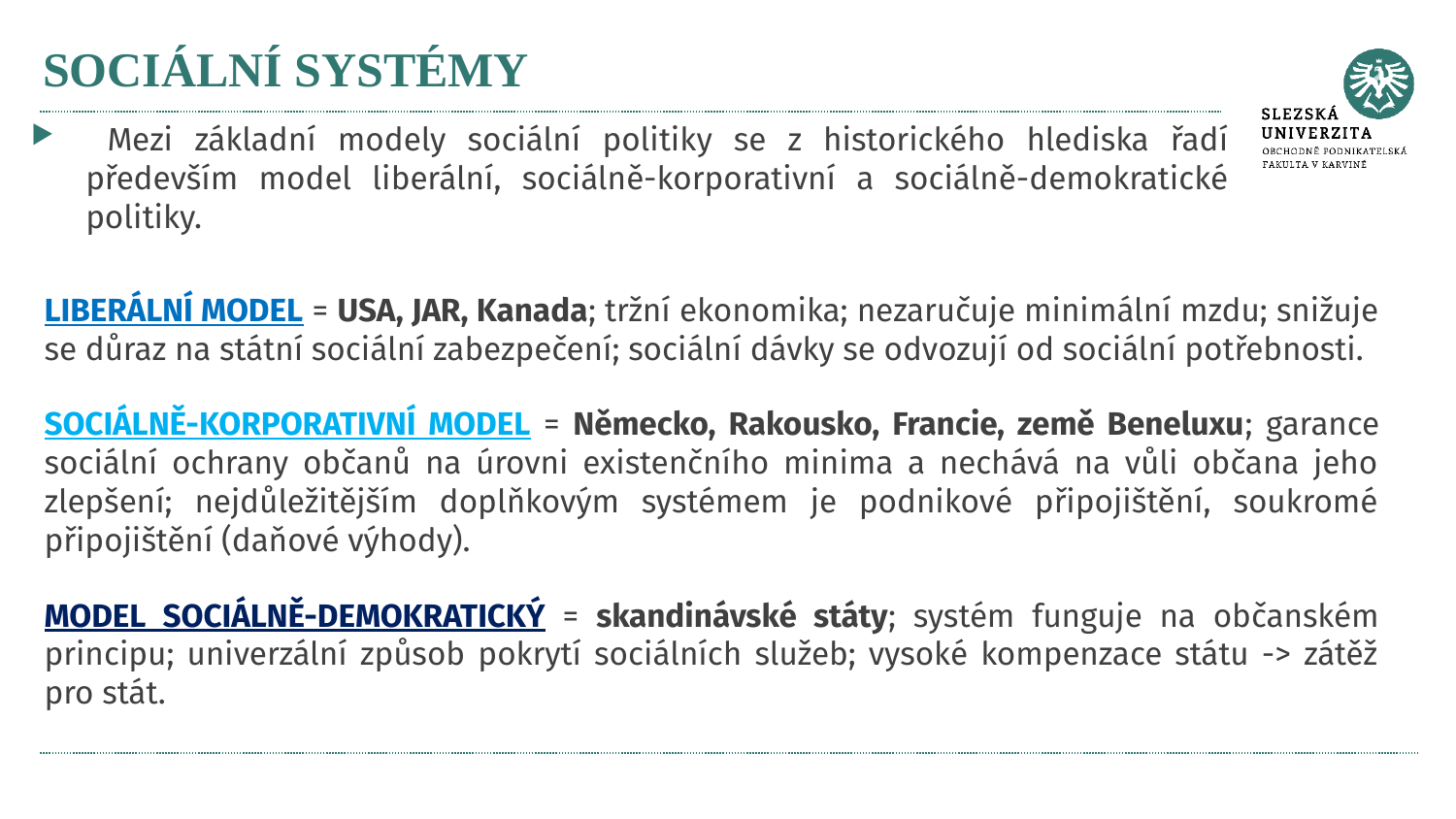

# SOCIÁLNÍ SYSTÉMY
 Mezi základní modely sociální politiky se z historického hlediska řadí především model liberální, sociálně-korporativní a sociálně-demokratické politiky.
LIBERÁLNÍ MODEL = USA, JAR, Kanada; tržní ekonomika; nezaručuje minimální mzdu; snižuje se důraz na státní sociální zabezpečení; sociální dávky se odvozují od sociální potřebnosti.
SOCIÁLNĚ-KORPORATIVNÍ MODEL = Německo, Rakousko, Francie, země Beneluxu; garance sociální ochrany občanů na úrovni existenčního minima a nechává na vůli občana jeho zlepšení; nejdůležitějším doplňkovým systémem je podnikové připojištění, soukromé připojištění (daňové výhody).
MODEL SOCIÁLNĚ-DEMOKRATICKÝ = skandinávské státy; systém funguje na občanském principu; univerzální způsob pokrytí sociálních služeb; vysoké kompenzace státu -> zátěž pro stát.